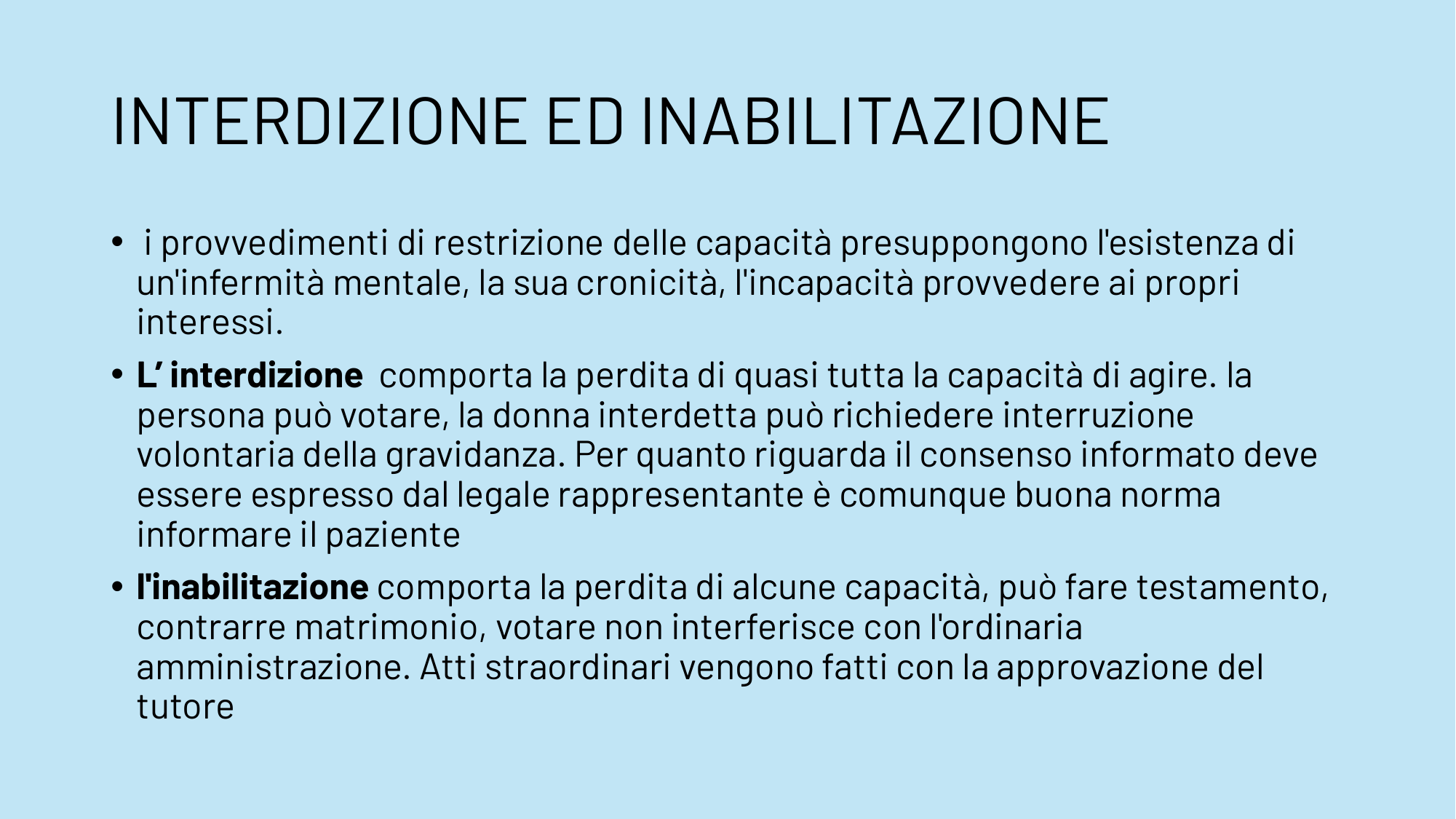

# INTERDIZIONE ED INABILITAZIONE
 i provvedimenti di restrizione delle capacità presuppongono l'esistenza di un'infermità mentale, la sua cronicità, l'incapacità provvedere ai propri interessi.
L’ interdizione  comporta la perdita di quasi tutta la capacità di agire. la persona può votare, la donna interdetta può richiedere interruzione volontaria della gravidanza. Per quanto riguarda il consenso informato deve essere espresso dal legale rappresentante è comunque buona norma informare il paziente
l'inabilitazione comporta la perdita di alcune capacità, può fare testamento, contrarre matrimonio, votare non interferisce con l'ordinaria amministrazione. Atti straordinari vengono fatti con la approvazione del tutore